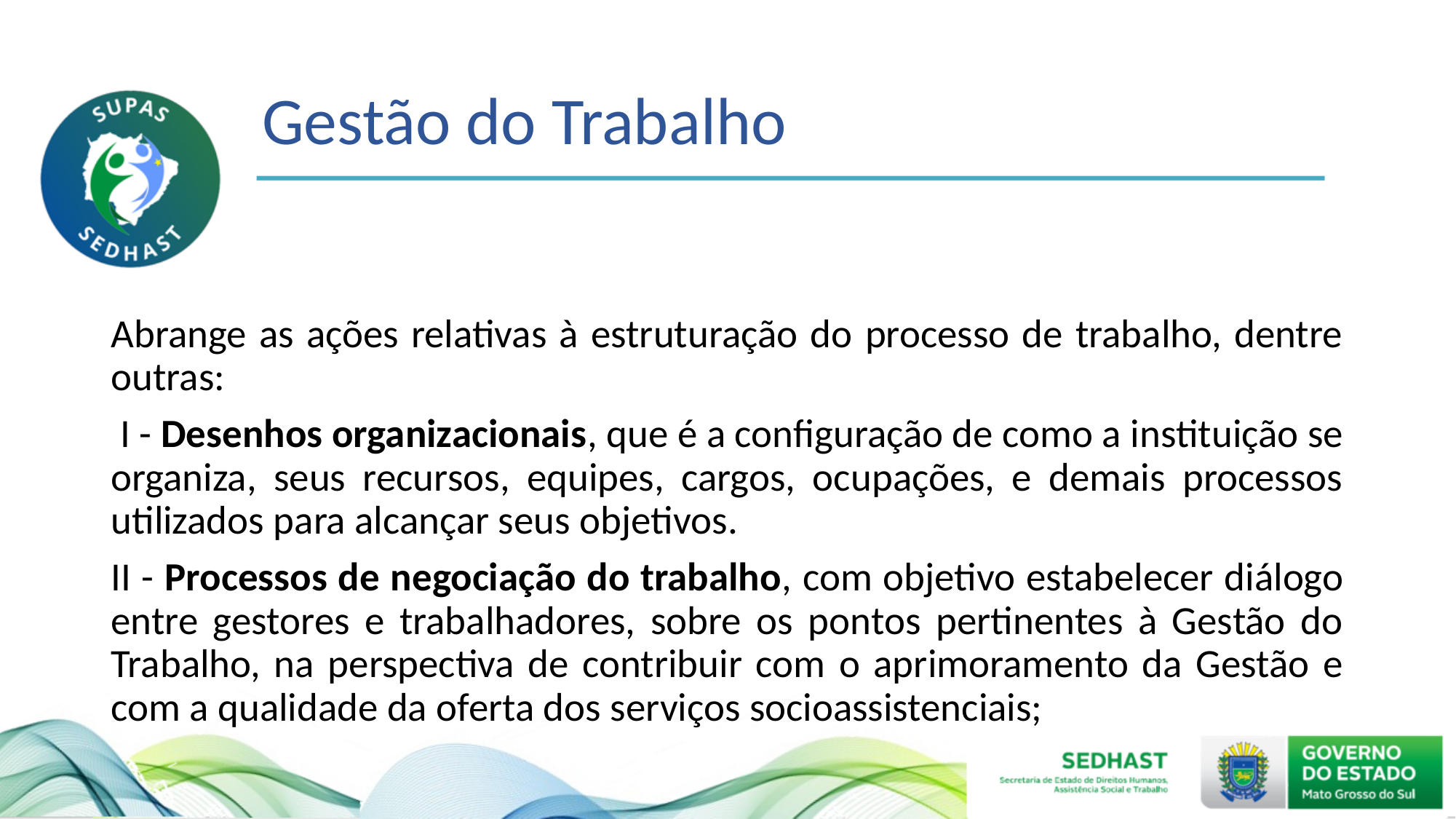

# Gestão do Trabalho

Abrange as ações relativas à estruturação do processo de trabalho, dentre outras:
 I - Desenhos organizacionais, que é a configuração de como a instituição se organiza, seus recursos, equipes, cargos, ocupações, e demais processos utilizados para alcançar seus objetivos.
II - Processos de negociação do trabalho, com objetivo estabelecer diálogo entre gestores e trabalhadores, sobre os pontos pertinentes à Gestão do Trabalho, na perspectiva de contribuir com o aprimoramento da Gestão e com a qualidade da oferta dos serviços socioassistenciais;